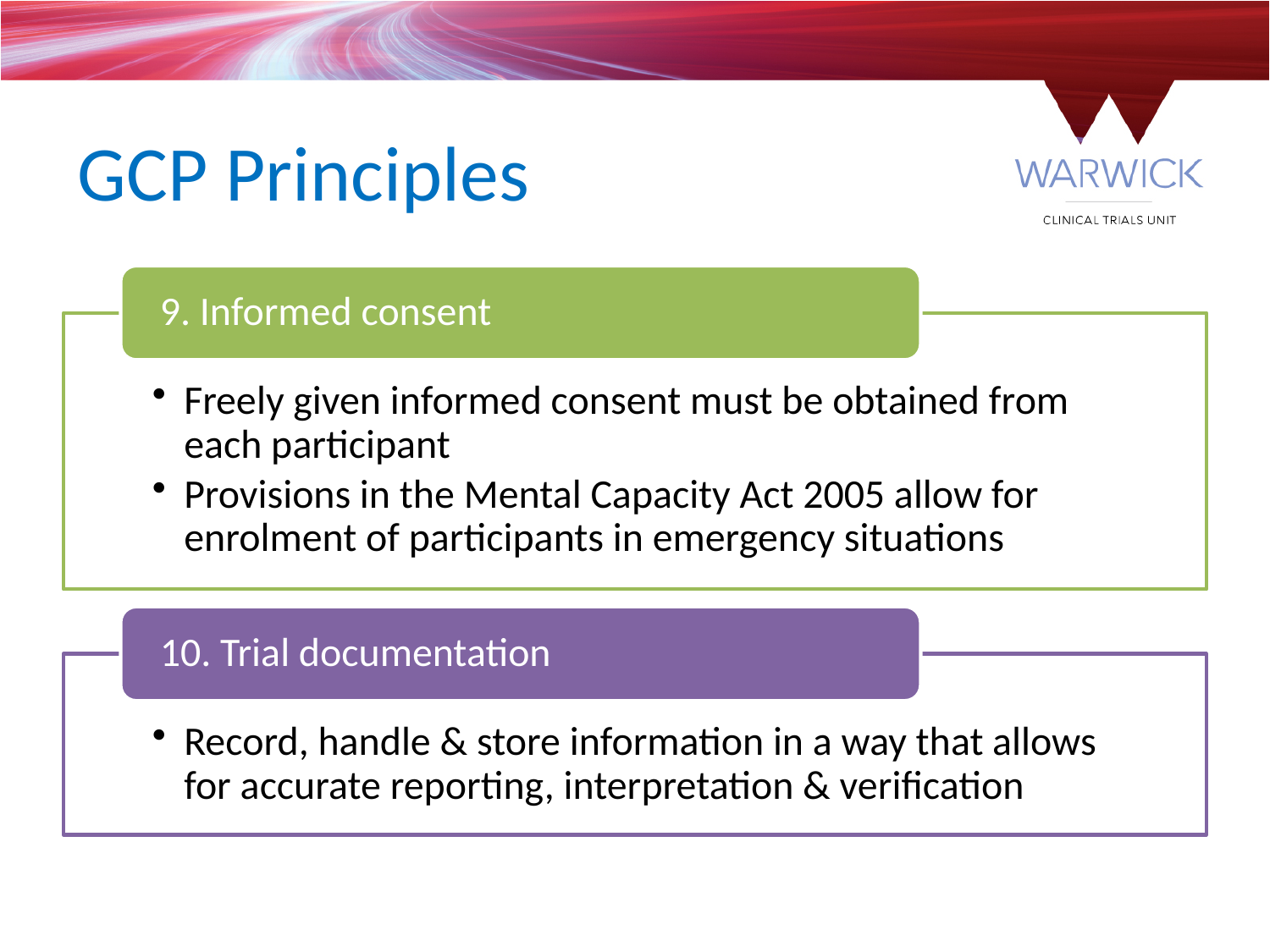

# GCP Principles
Freely given informed consent must be obtained from each participant
Provisions in the Mental Capacity Act 2005 allow for enrolment of participants in emergency situations
9. Informed consent
Record, handle & store information in a way that allows for accurate reporting, interpretation & verification
10. Trial documentation